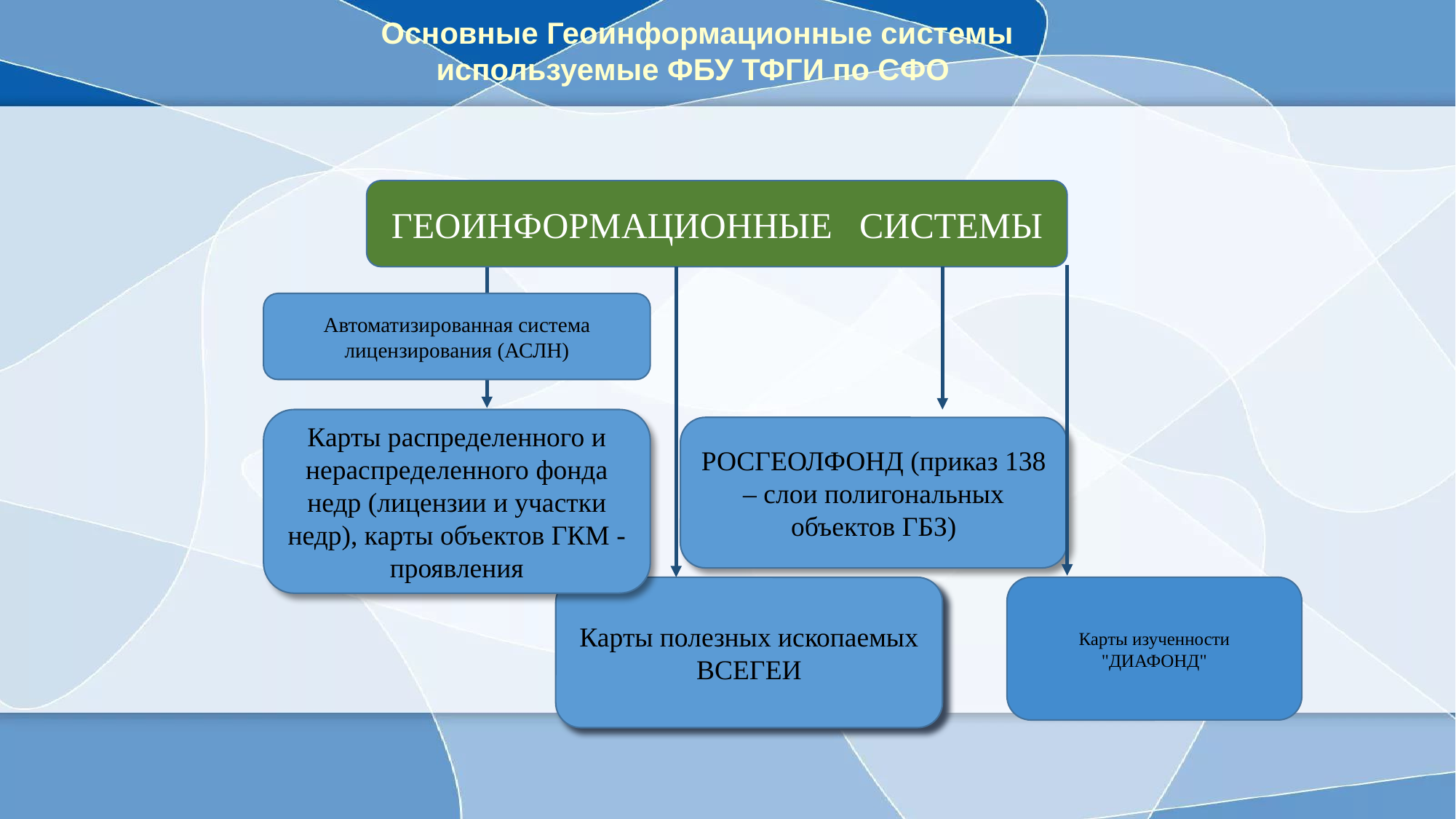

Основные Геоинформационные системы используемые ФБУ ТФГИ по СФО

ГЕОИНФОРМАЦИОННЫЕ   СИСТЕМЫ
Автоматизированная система лицензирования (АСЛН)
Карты распределенного и нераспределенного фонда недр (лицензии и участки недр), карты объектов ГКМ - проявления
РОСГЕОЛФОНД (приказ 138 – слои полигональных объектов ГБЗ)
Карты полезных ископаемых ВСЕГЕИ
Карты изученности "ДИАФОНД"